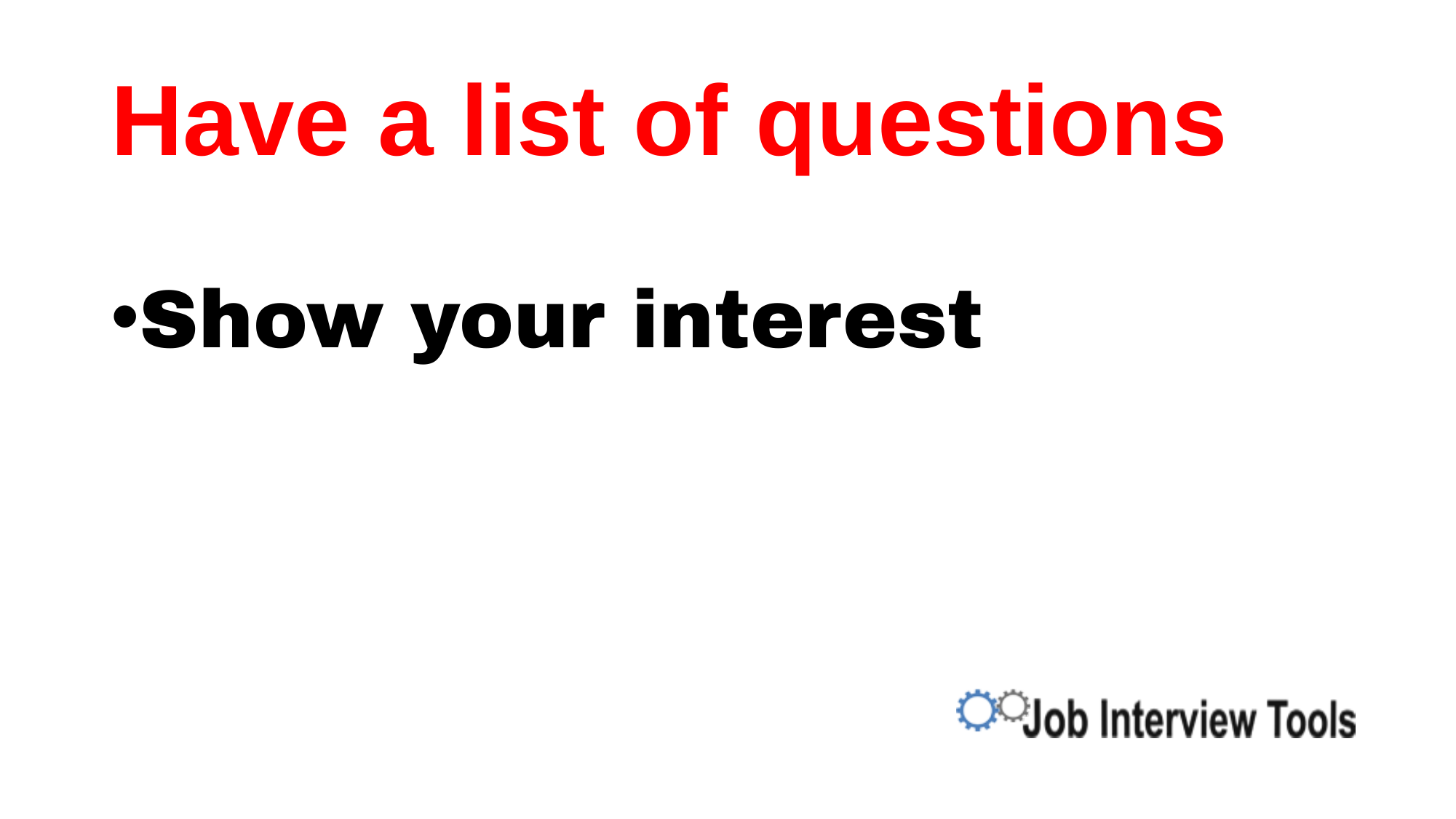

# Have a list of questions
Show your interest